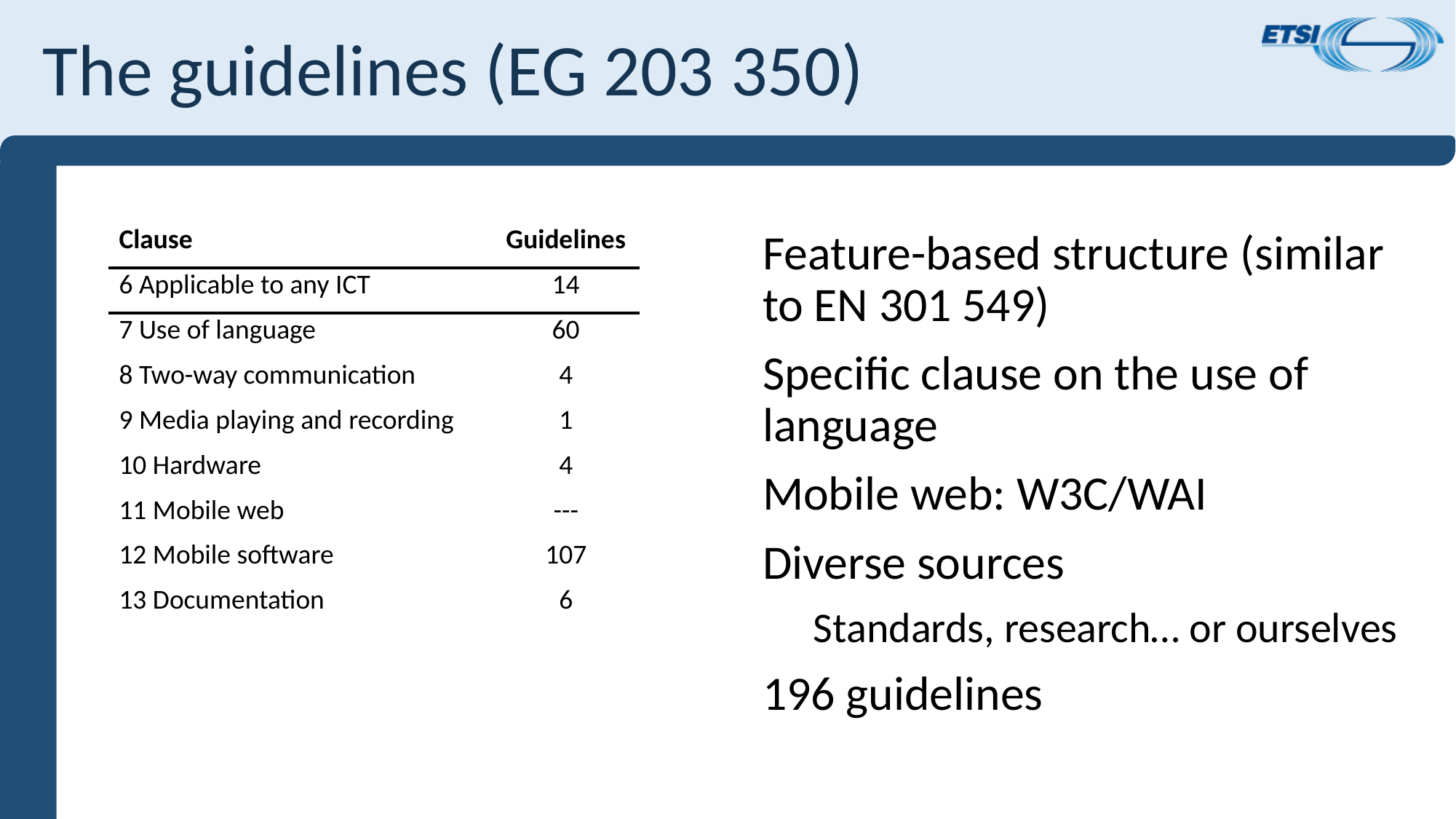

# The guidelines (EG 203 350)
| Clause | Guidelines |
| --- | --- |
| 6 Applicable to any ICT | 14 |
| 7 Use of language | 60 |
| 8 Two-way communication | 4 |
| 9 Media playing and recording | 1 |
| 10 Hardware | 4 |
| 11 Mobile web | --- |
| 12 Mobile software | 107 |
| 13 Documentation | 6 |
Feature-based structure (similar to EN 301 549)
Specific clause on the use of language
Mobile web: W3C/WAI
Diverse sources
Standards, research… or ourselves
196 guidelines